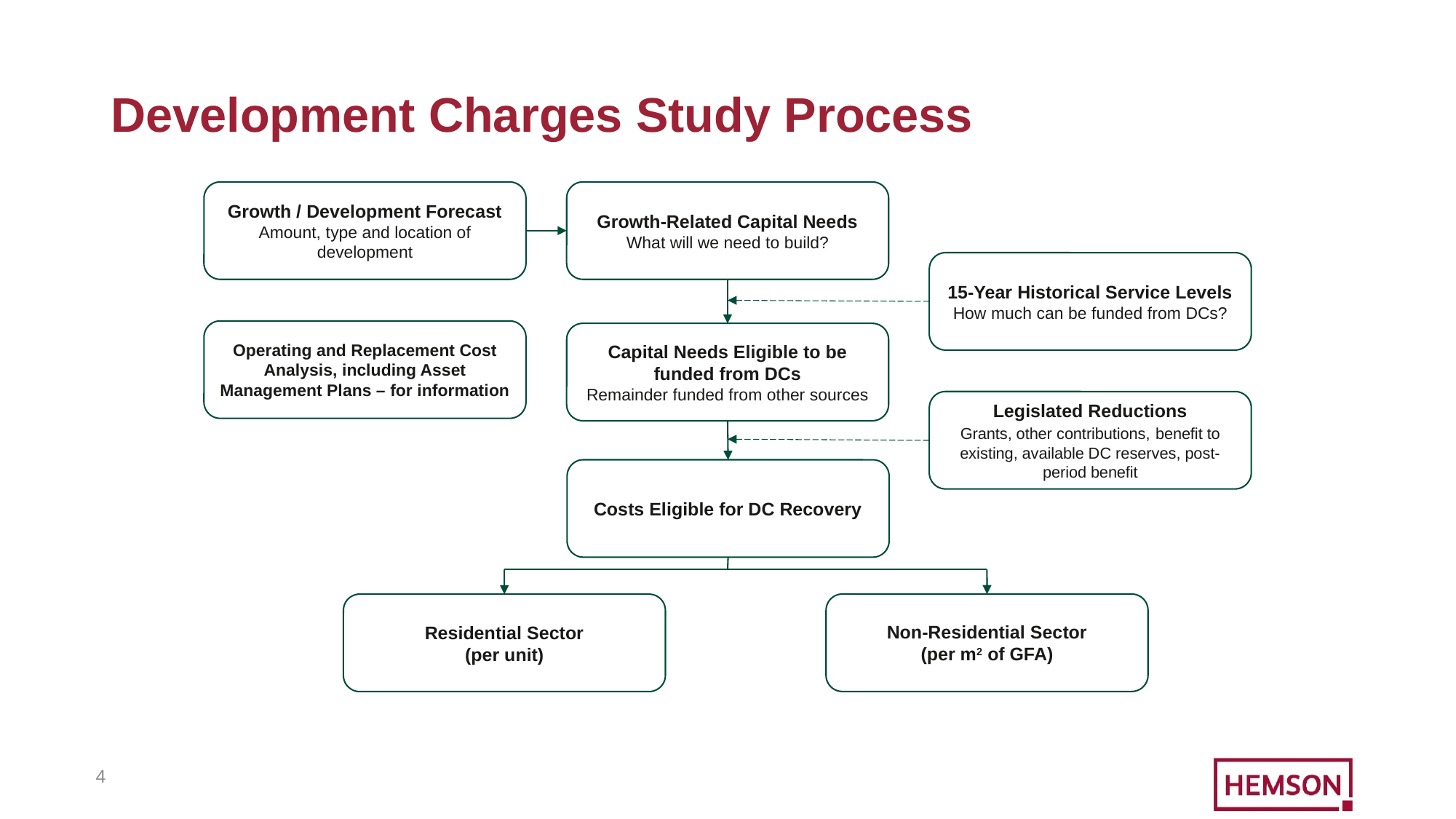

# Development Charges Study Process
Growth / Development Forecast
Amount, type and location of development
Growth-Related Capital Needs
What will we need to build?
15-Year Historical Service Levels
How much can be funded from DCs?
Operating and Replacement Cost Analysis, including Asset Management Plans – for information
Capital Needs Eligible to be funded from DCs
Remainder funded from other sources
Legislated Reductions
Grants, other contributions, benefit to existing, available DC reserves, post-period benefit
Costs Eligible for DC Recovery
Non-Residential Sector
(per m2 of GFA)
Residential Sector
(per unit)
4